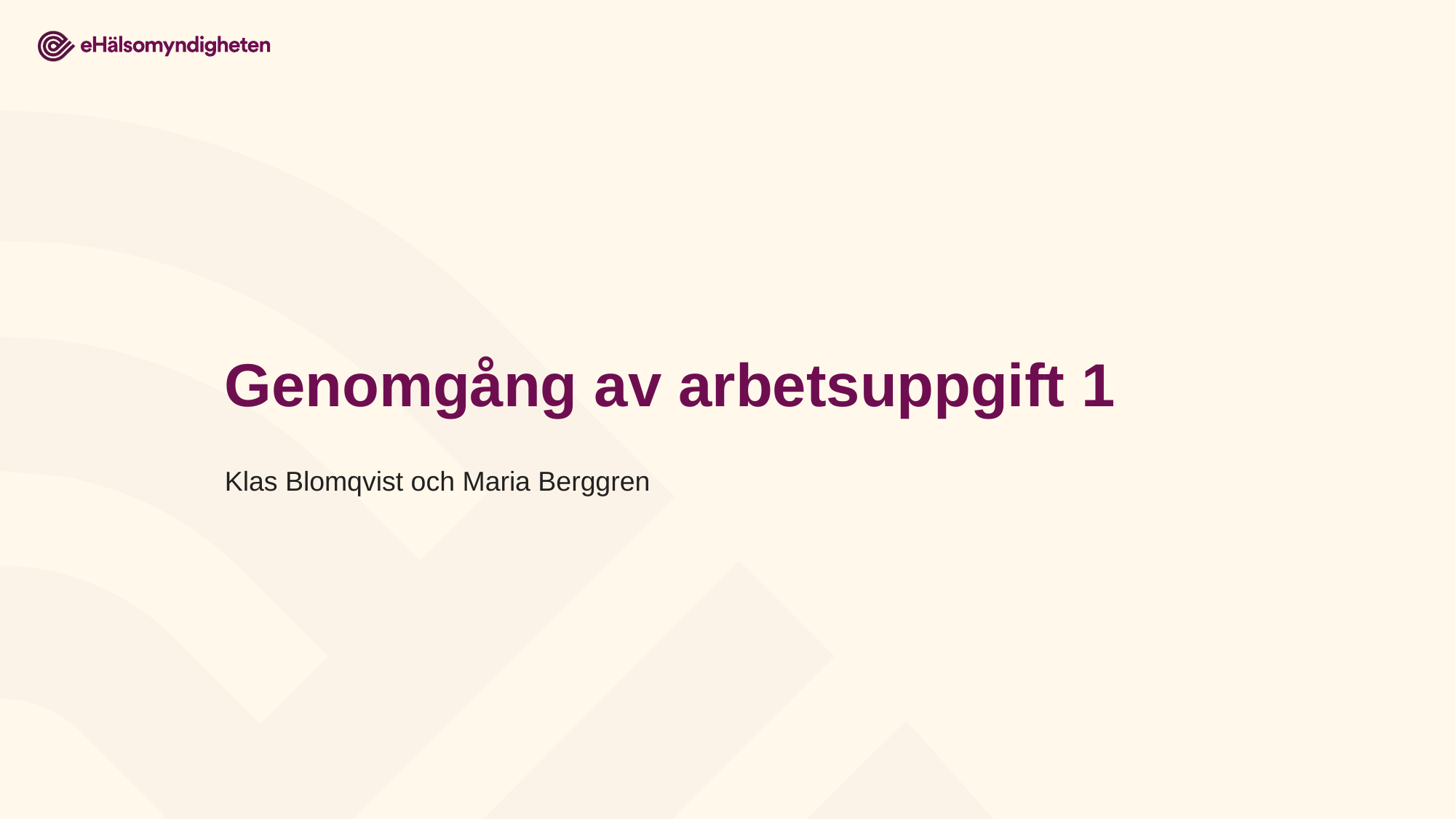

# Genomgång av arbetsuppgift 1
Klas Blomqvist och Maria Berggren